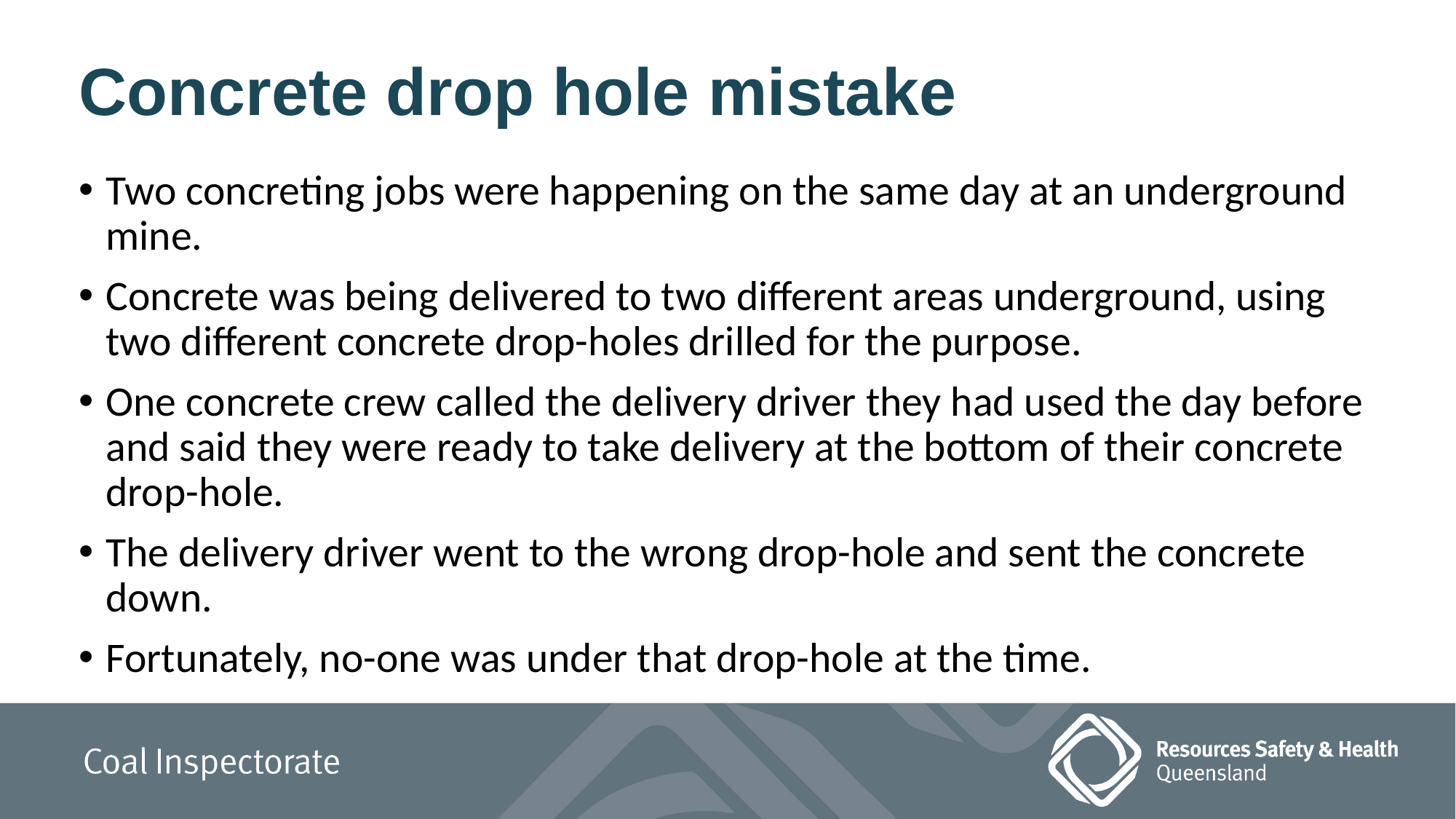

# Concrete drop hole mistake
Two concreting jobs were happening on the same day at an underground mine.
Concrete was being delivered to two different areas underground, using two different concrete drop-holes drilled for the purpose.
One concrete crew called the delivery driver they had used the day before and said they were ready to take delivery at the bottom of their concrete drop-hole.
The delivery driver went to the wrong drop-hole and sent the concrete down.
Fortunately, no-one was under that drop-hole at the time.